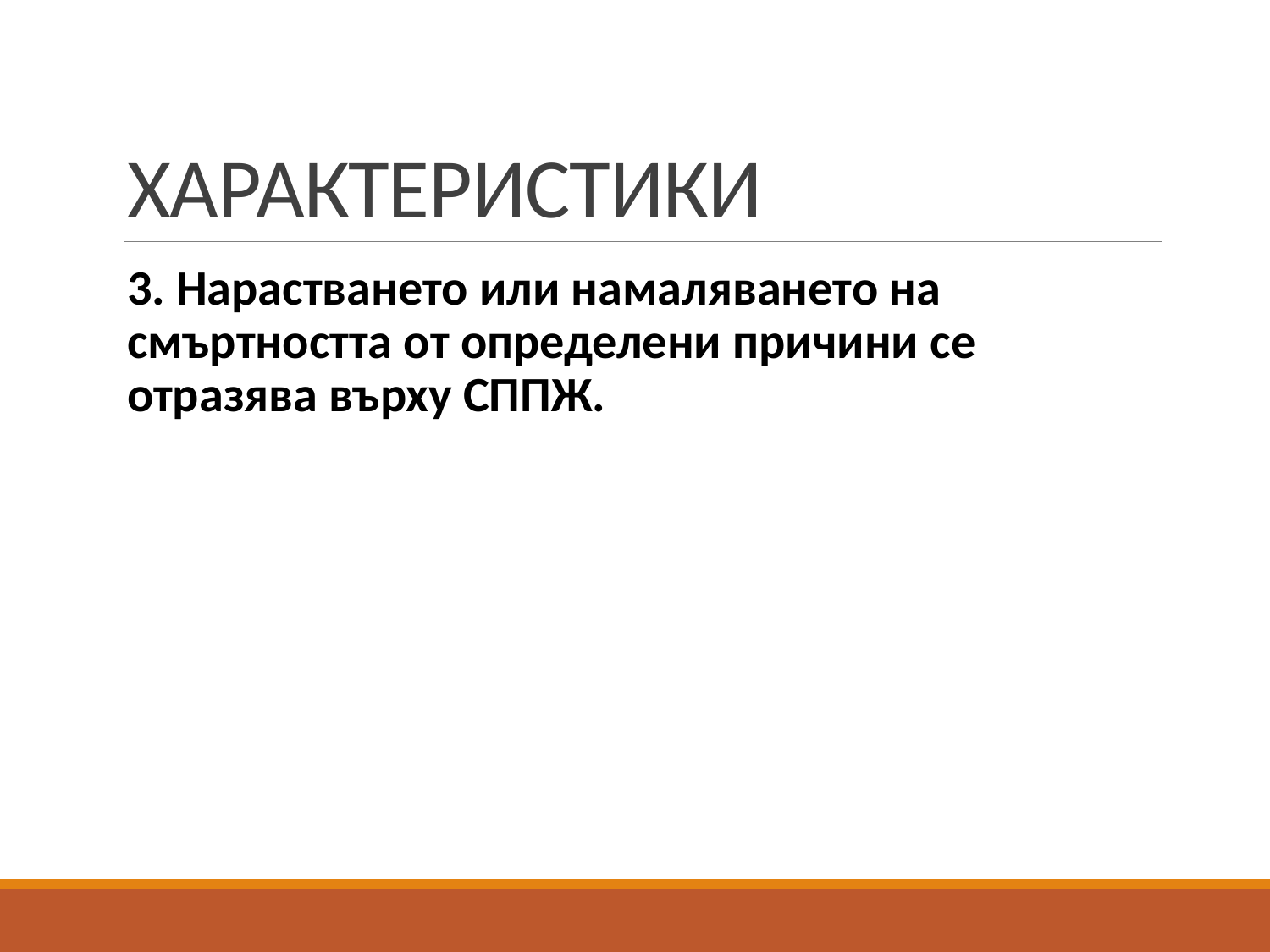

# ХАРАКТЕРИСТИКИ
3. Нарастването или намаляването на смъртността от определени причини се отразява върху СППЖ.